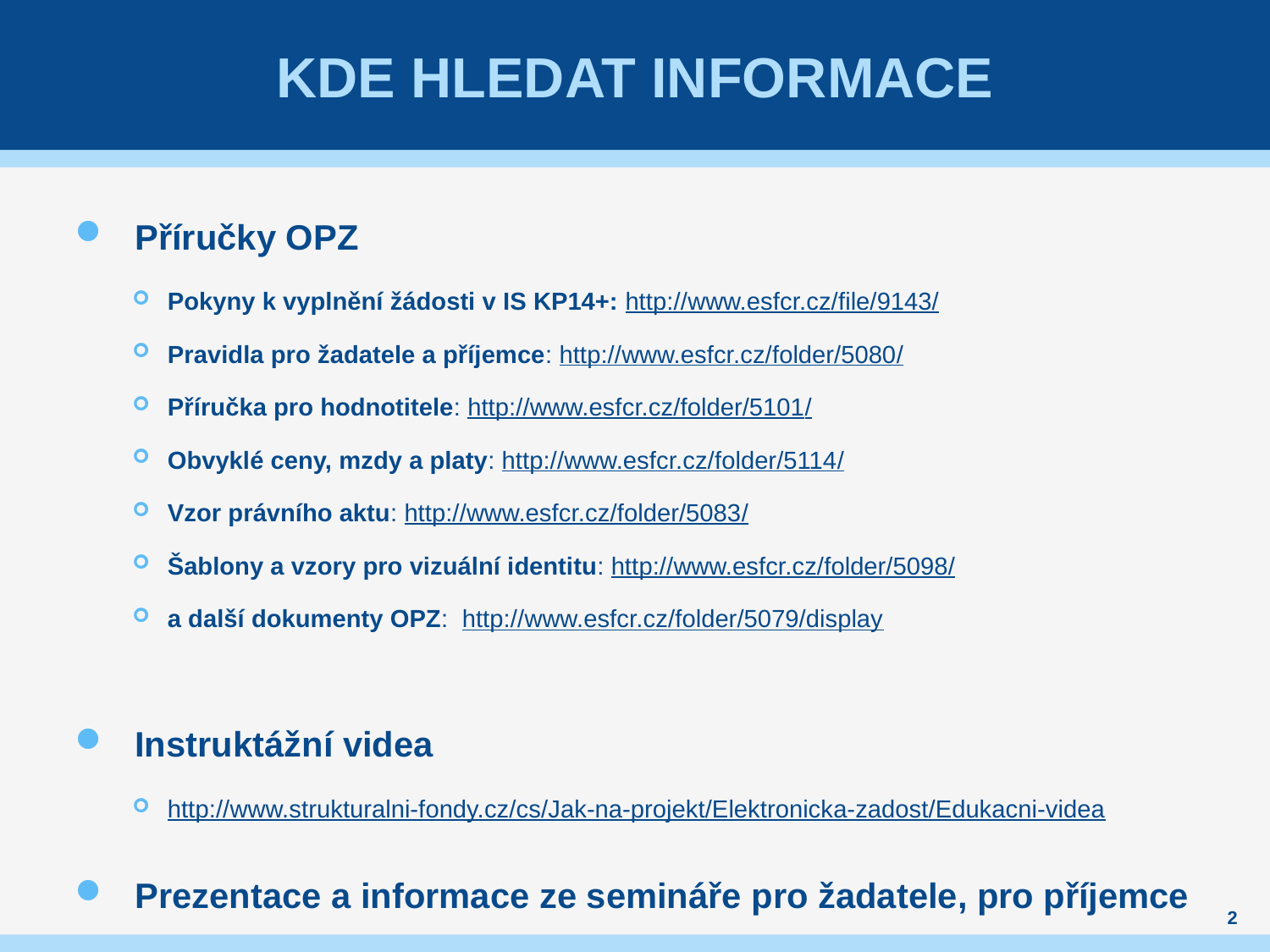

# Kde hledat informace
Příručky OPZ
Pokyny k vyplnění žádosti v IS KP14+: http://www.esfcr.cz/file/9143/
Pravidla pro žadatele a příjemce: http://www.esfcr.cz/folder/5080/
Příručka pro hodnotitele: http://www.esfcr.cz/folder/5101/
Obvyklé ceny, mzdy a platy: http://www.esfcr.cz/folder/5114/
Vzor právního aktu: http://www.esfcr.cz/folder/5083/
Šablony a vzory pro vizuální identitu: http://www.esfcr.cz/folder/5098/
a další dokumenty OPZ:  http://www.esfcr.cz/folder/5079/display

Instruktážní videa
http://www.strukturalni-fondy.cz/cs/Jak-na-projekt/Elektronicka-zadost/Edukacni-videa
Prezentace a informace ze semináře pro žadatele, pro příjemce

2